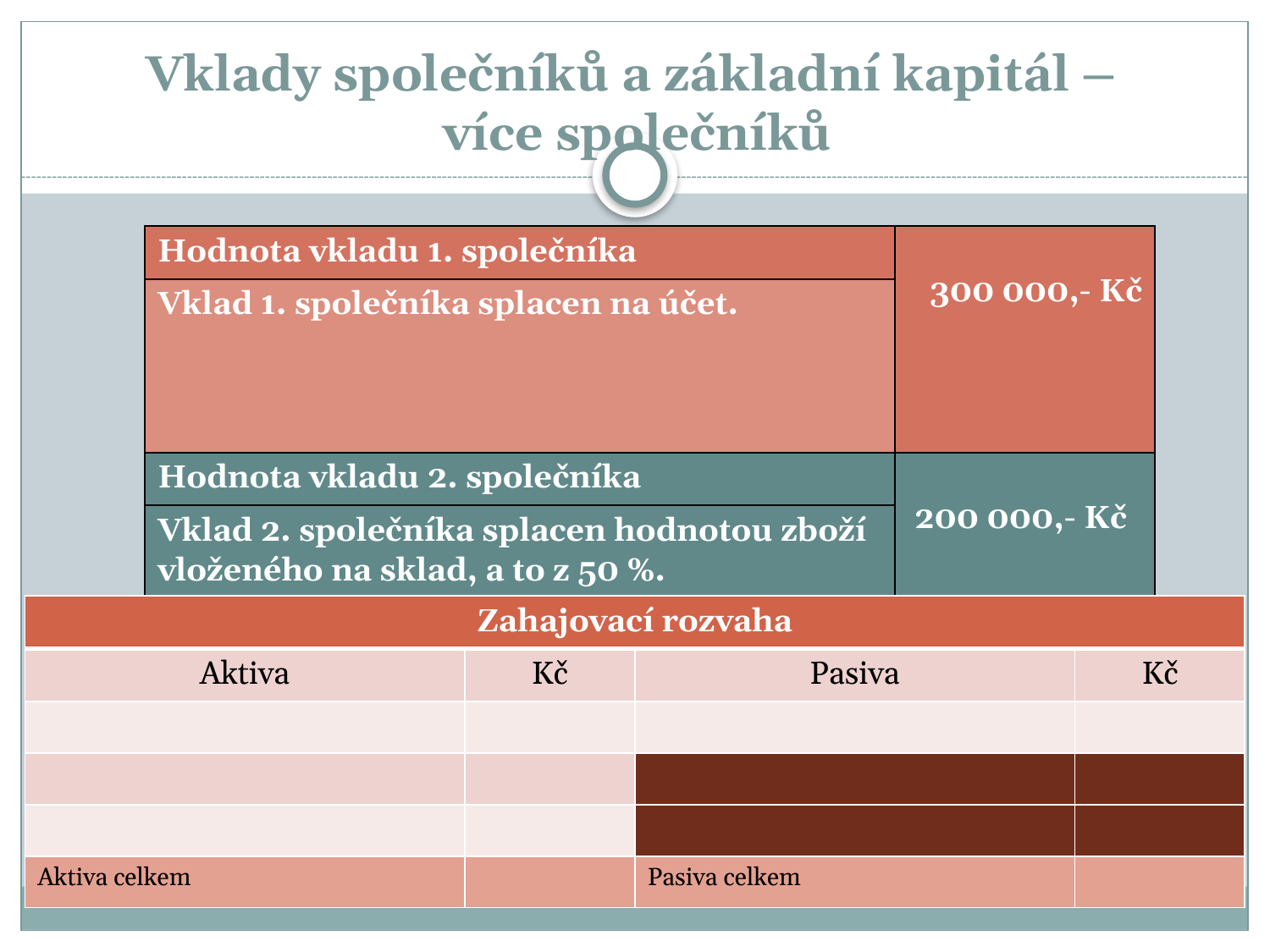

# Vklady společníků a základní kapitál – více společníků

| Hodnota vkladu 1. společníka | 300 000,- Kč |
| --- | --- |
| Vklad 1. společníka splacen na účet. |  |
| Hodnota vkladu 2. společníka | 200 000,- Kč |
| Vklad 2. společníka splacen hodnotou zboží vloženého na sklad, a to z 50 %. |  |
| Zahajovací rozvaha |  |  |  |
| --- | --- | --- | --- |
| Aktiva | Kč | Pasiva | Kč |
|  |  |  |  |
|  |  |  |  |
|  |  |  |  |
| Aktiva celkem |  | Pasiva celkem |  |